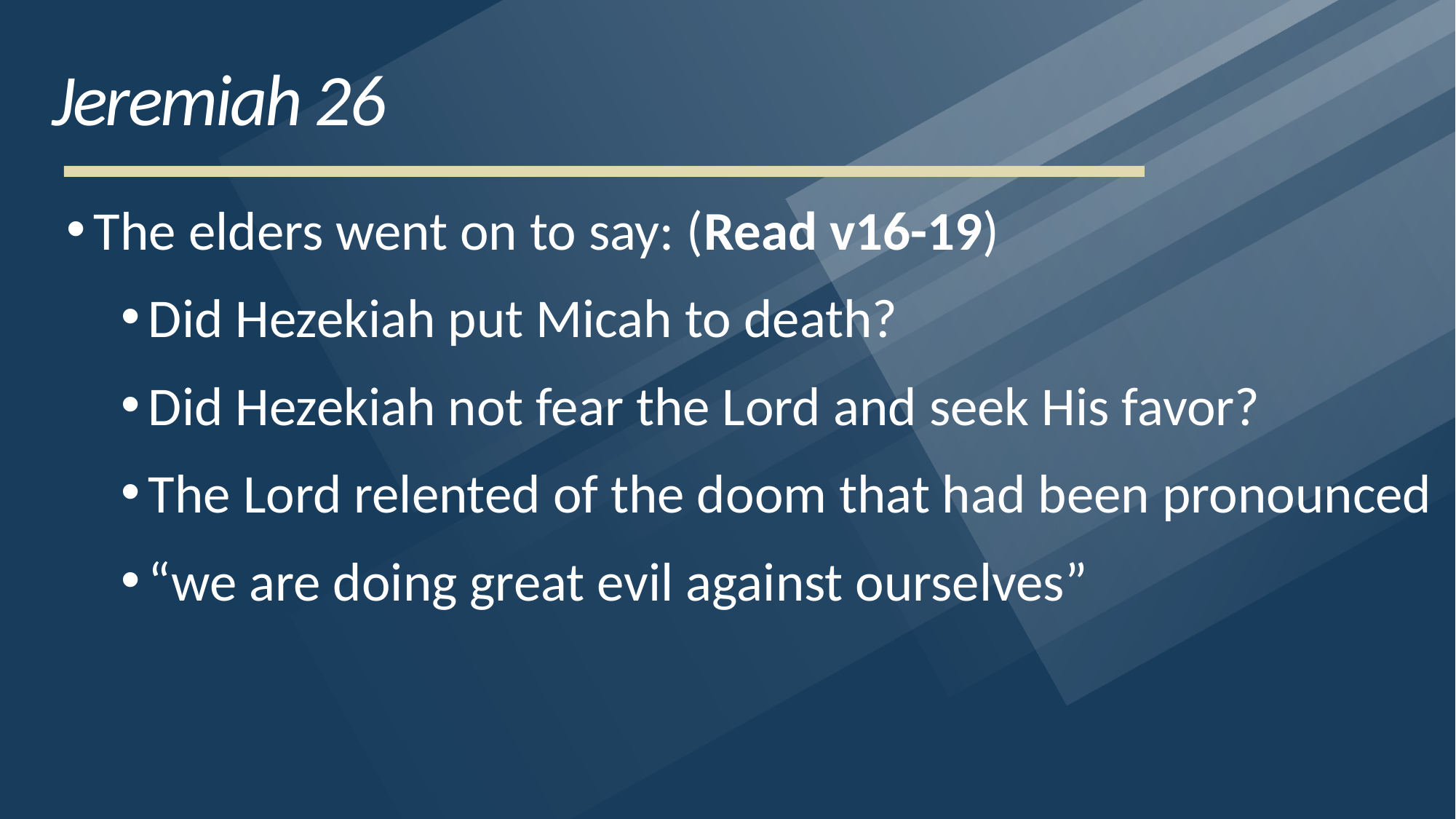

# Jeremiah 26

The elders went on to say: (Read v16-19)
Did Hezekiah put Micah to death?
Did Hezekiah not fear the Lord and seek His favor?
The Lord relented of the doom that had been pronounced
“we are doing great evil against ourselves”